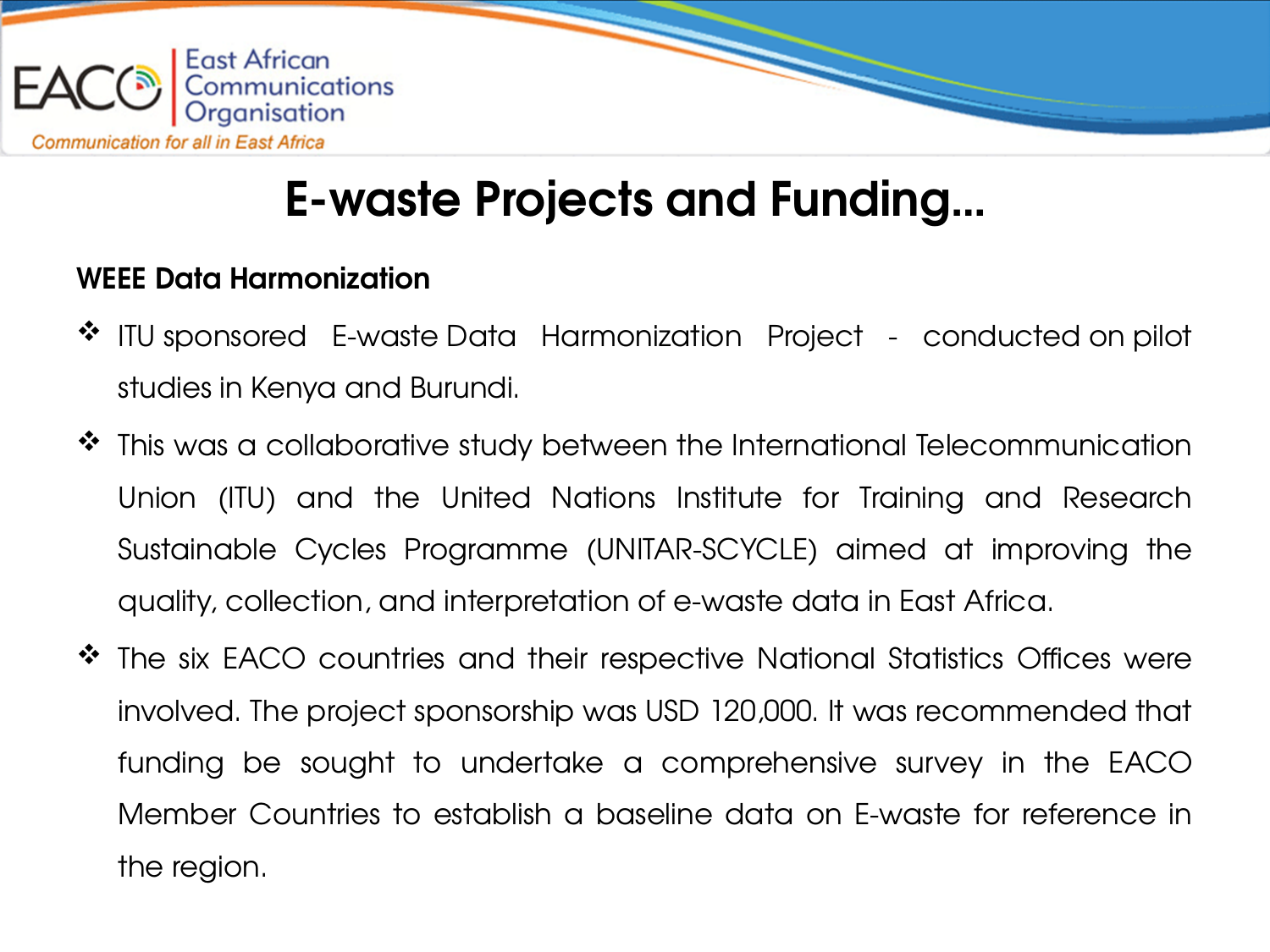

# E-waste Projects and Funding…
WEEE Data Harmonization
ITU sponsored E-waste Data Harmonization Project - conducted on pilot studies in Kenya and Burundi.
This was a collaborative study between the International Telecommunication Union (ITU) and the United Nations Institute for Training and Research Sustainable Cycles Programme (UNITAR-SCYCLE) aimed at improving the quality, collection, and interpretation of e-waste data in East Africa.
The six EACO countries and their respective National Statistics Offices were involved. The project sponsorship was USD 120,000. It was recommended that funding be sought to undertake a comprehensive survey in the EACO Member Countries to establish a baseline data on E-waste for reference in the region.